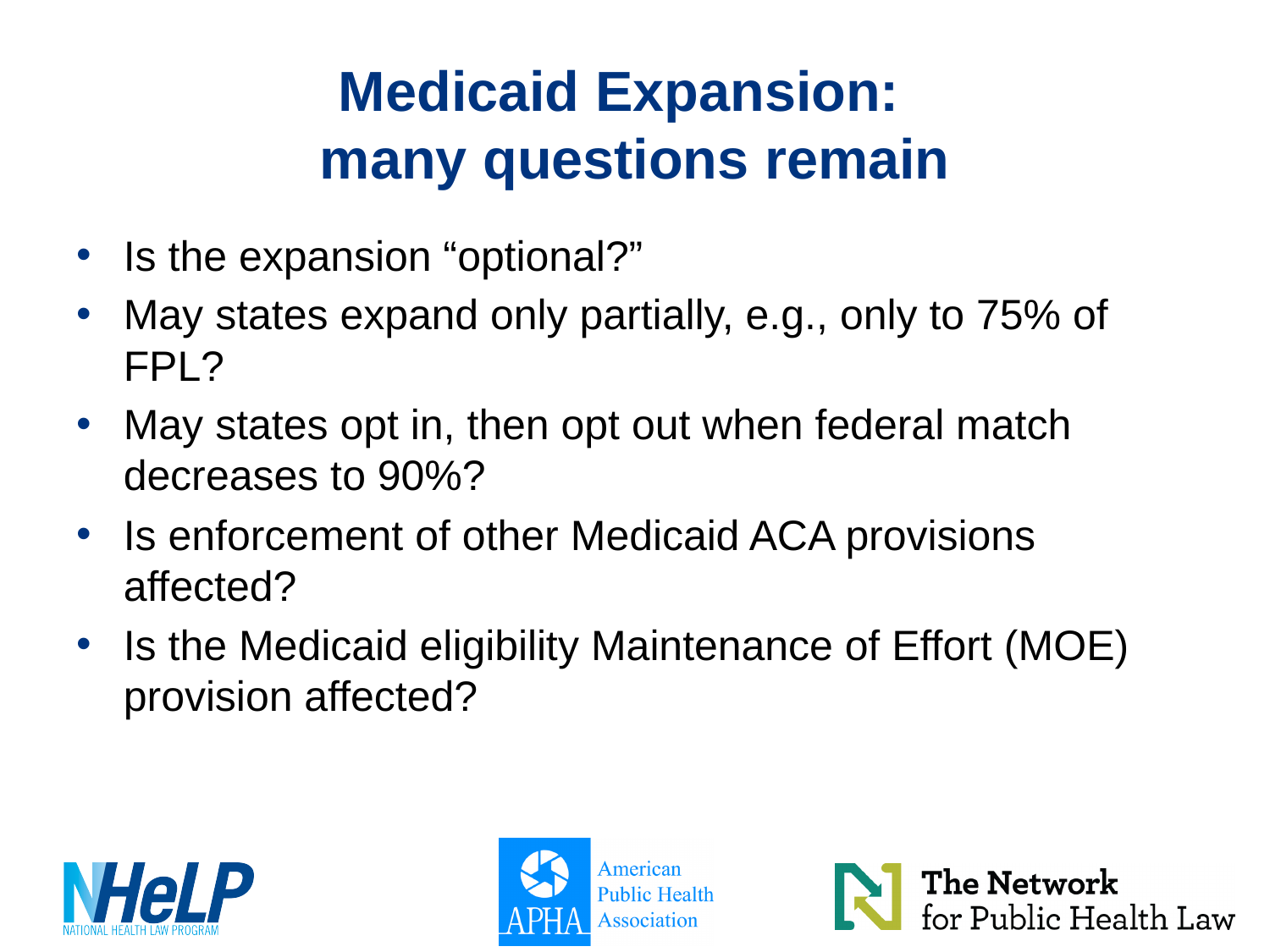

# Medicaid Expansion: many questions remain
Is the expansion “optional?”
May states expand only partially, e.g., only to 75% of FPL?
May states opt in, then opt out when federal match decreases to 90%?
Is enforcement of other Medicaid ACA provisions affected?
Is the Medicaid eligibility Maintenance of Effort (MOE) provision affected?